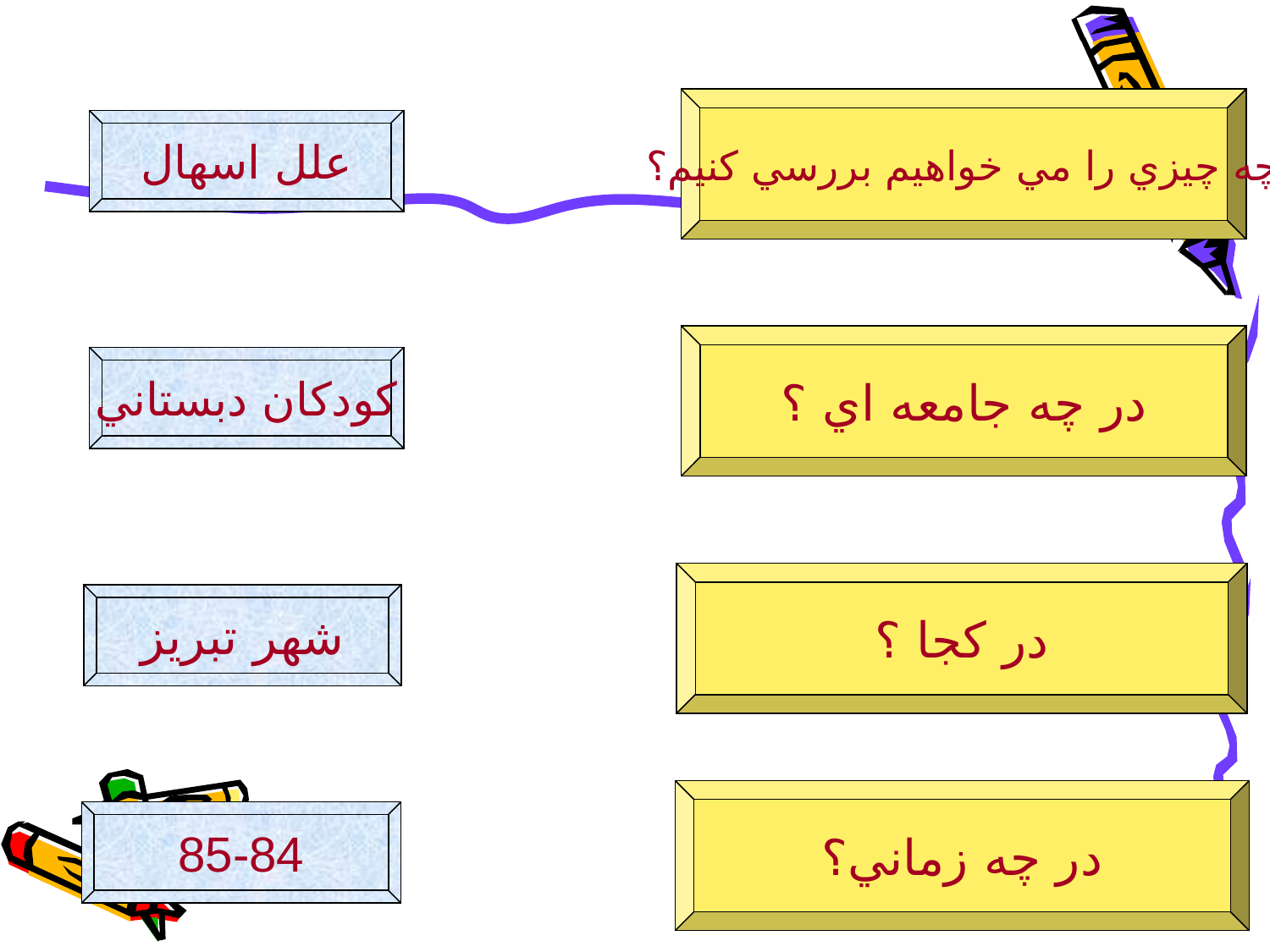

چه چيزي را مي خواهيم بررسي کنيم؟
علل اسهال
در چه جامعه اي ؟
کودکان دبستاني
در کجا ؟
شهر تبريز
در چه زماني؟
85-84